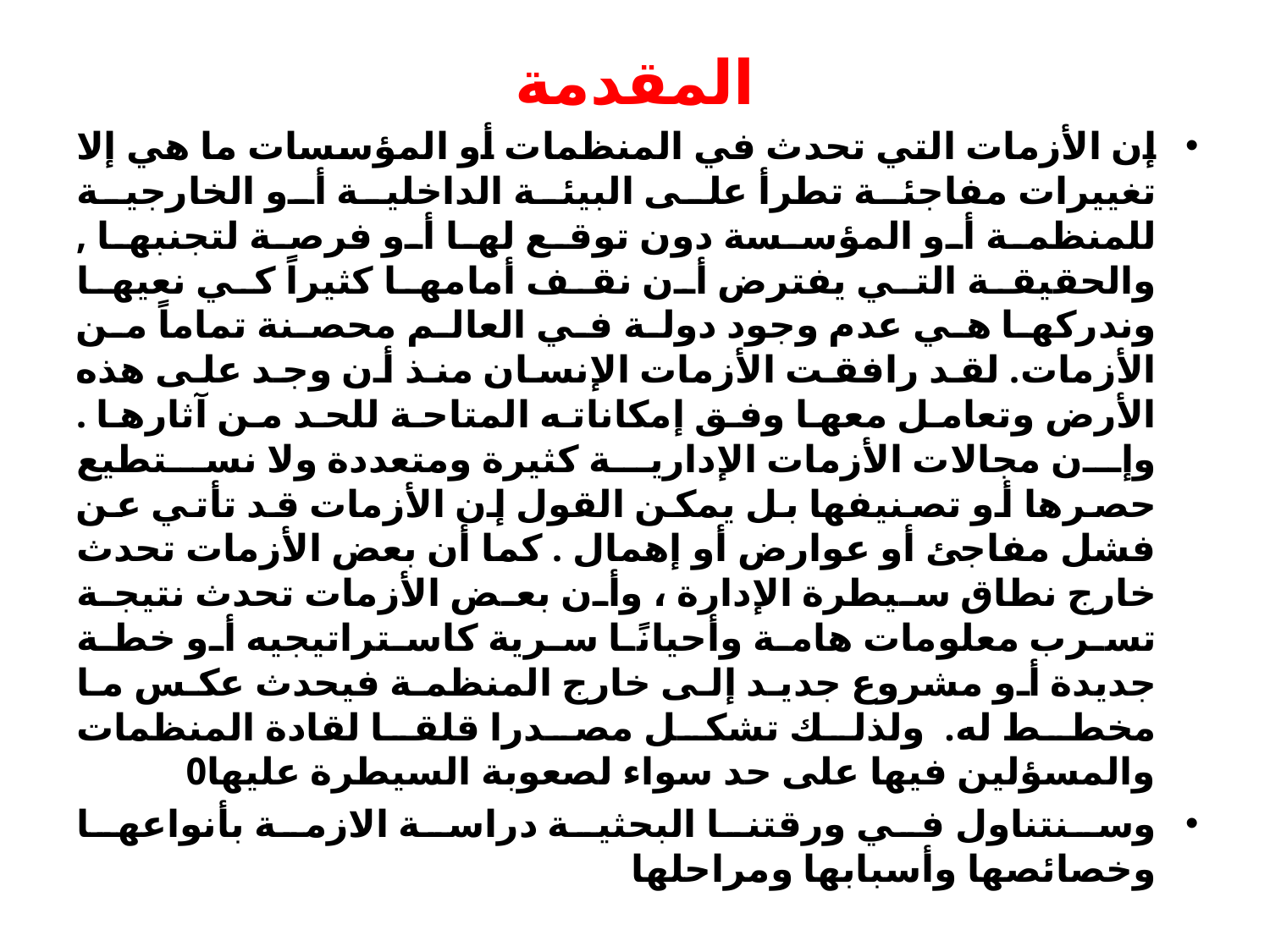

# المقدمة
إن الأزمات التي تحدث في المنظمات أو المؤسسات ما هي إلا تغييرات مفاجئة تطرأ على البيئة الداخلية أو الخارجية للمنظمة أو المؤسسة دون توقع لها أو فرصة لتجنبها , والحقيقة التي يفترض أن نقف أمامها كثيراً كي نعيها وندركها هي عدم وجود دولة في العالم محصنة تماماً من الأزمات. لقد رافقت الأزمات الإنسان منذ أن وجد على هذه الأرض وتعامل معها وفق إمكاناته المتاحة للحد من آثارها . وإن مجالات الأزمات الإدارية كثيرة ومتعددة ولا نستطيع حصرها أو تصنيفها بل يمكن القول إن الأزمات قد تأتي عن فشل مفاجئ أو عوارض أو إهمال . كما أن بعض الأزمات تحدث خارج نطاق سيطرة الإدارة ، وأن بعض الأزمات تحدث نتيجة تسرب معلومات هامة وأحيانًا سرية كاستراتيجيه أو خطة جديدة أو مشروع جديد إلى خارج المنظمة فيحدث عكس ما مخطط له.  ولذلك تشكل مصدرا قلقا لقادة المنظمات والمسؤلين فيها على حد سواء لصعوبة السيطرة عليها0
وسنتناول في ورقتنا البحثية دراسة الازمة بأنواعها وخصائصها وأسبابها ومراحلها